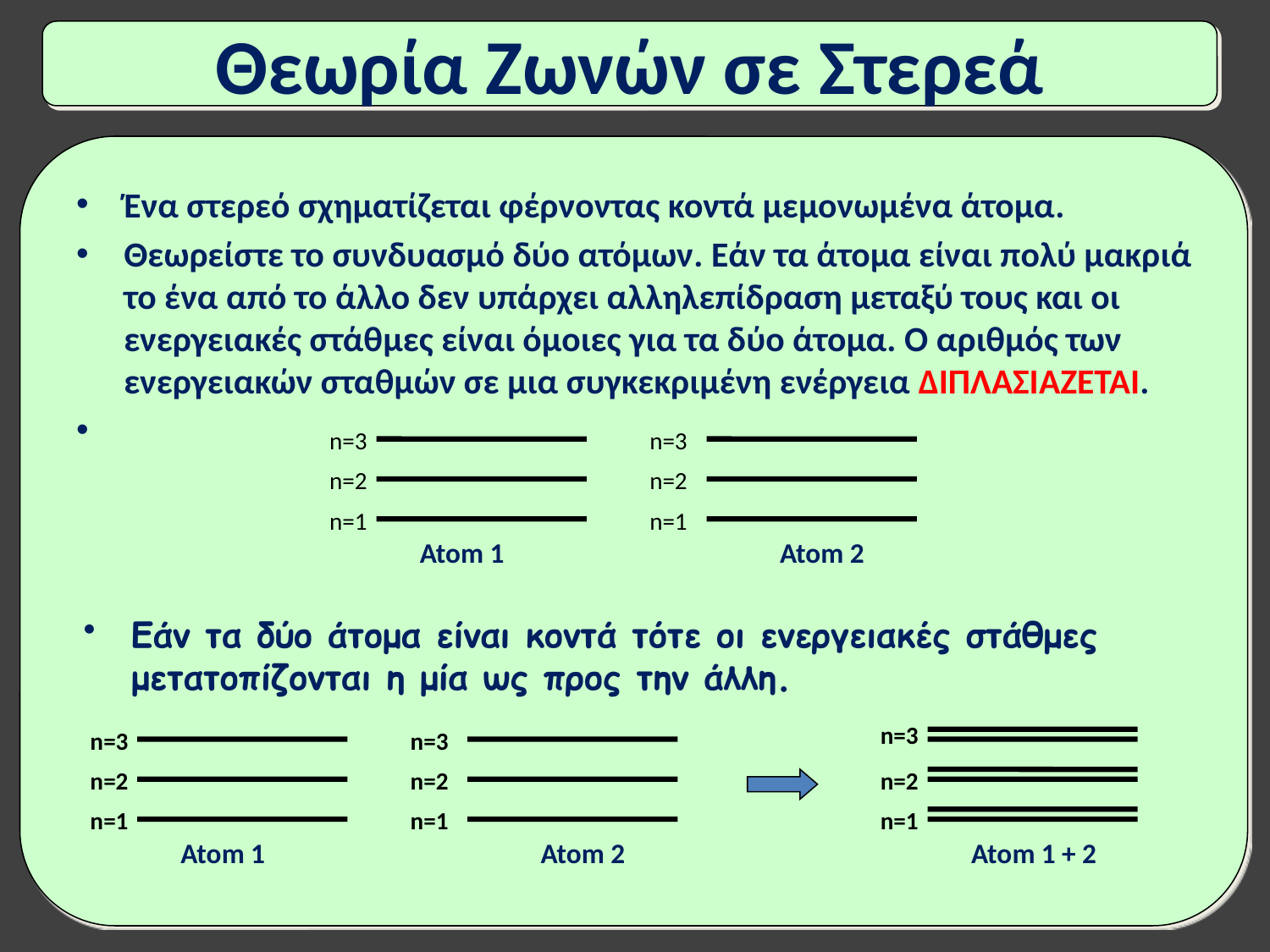

Θεωρία Ζωνών σε Στερεά

Ένα στερεό σχηματίζεται φέρνοντας κοντά μεμονωμένα άτομα.
Θεωρείστε το συνδυασμό δύο ατόμων. Εάν τα άτομα είναι πολύ μακριά το ένα από το άλλο δεν υπάρχει αλληλεπίδραση μεταξύ τους και οι ενεργειακές στάθμες είναι όμοιες για τα δύο άτομα. Ο αριθμός των ενεργειακών σταθμών σε μια συγκεκριμένη ενέργεια ΔΙΠΛΑΣΙΑΖΕΤΑΙ.

n=3
n=3

n=2
n=2

n=1
n=1

Atom 1
Atom 2
Εάν τα δύο άτομα είναι κοντά τότε οι ενεργειακές στάθμες μετατοπίζονται η μία ως προς την άλλη.
n=3
n=3
n=3

n=2
n=2
n=2

n=1
n=1
n=1

Atom 1
Atom 2
Atom 1 + 2